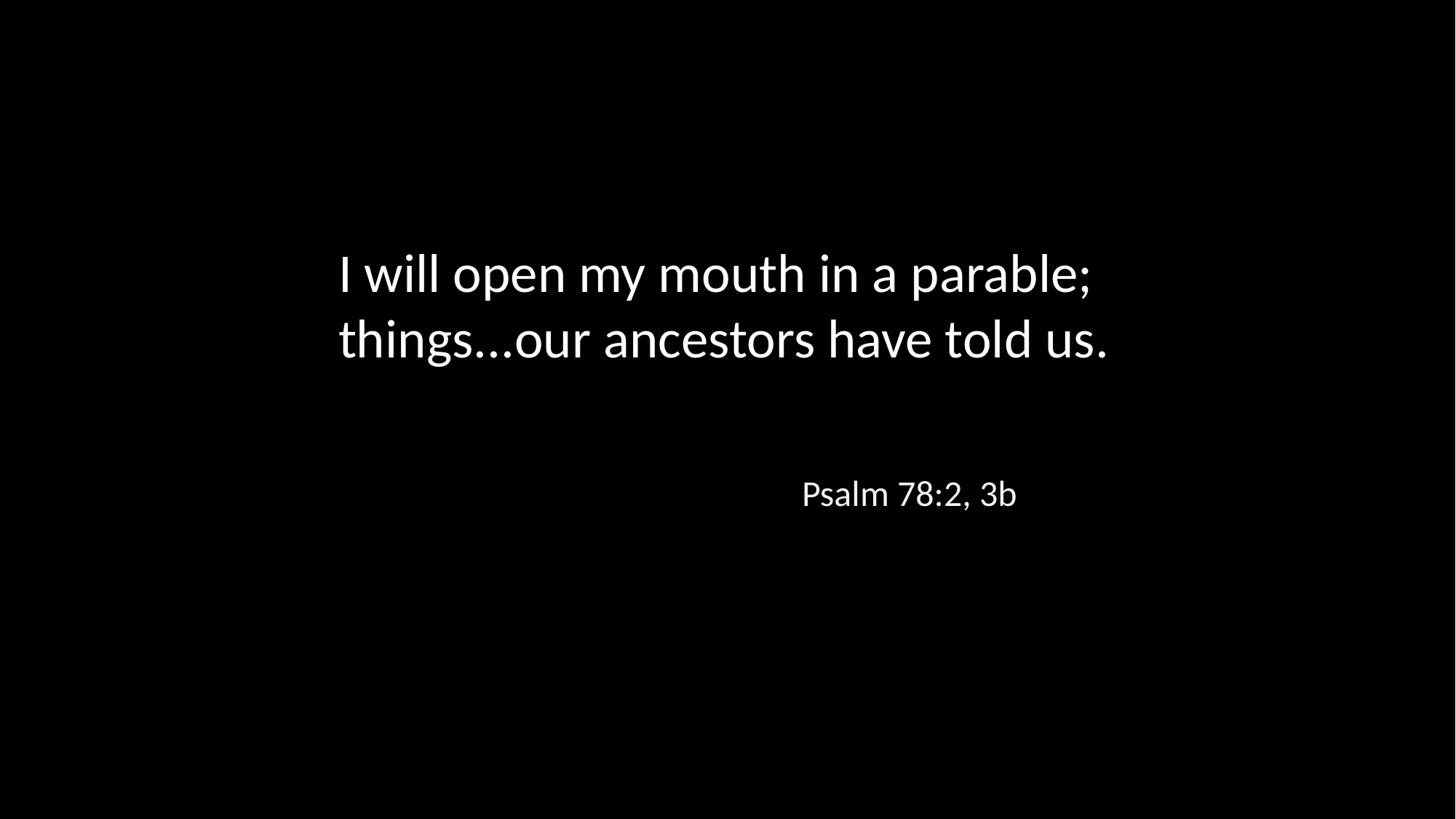

I will open my mouth in a parable;
things...our ancestors have told us.

Psalm 78:2, 3b